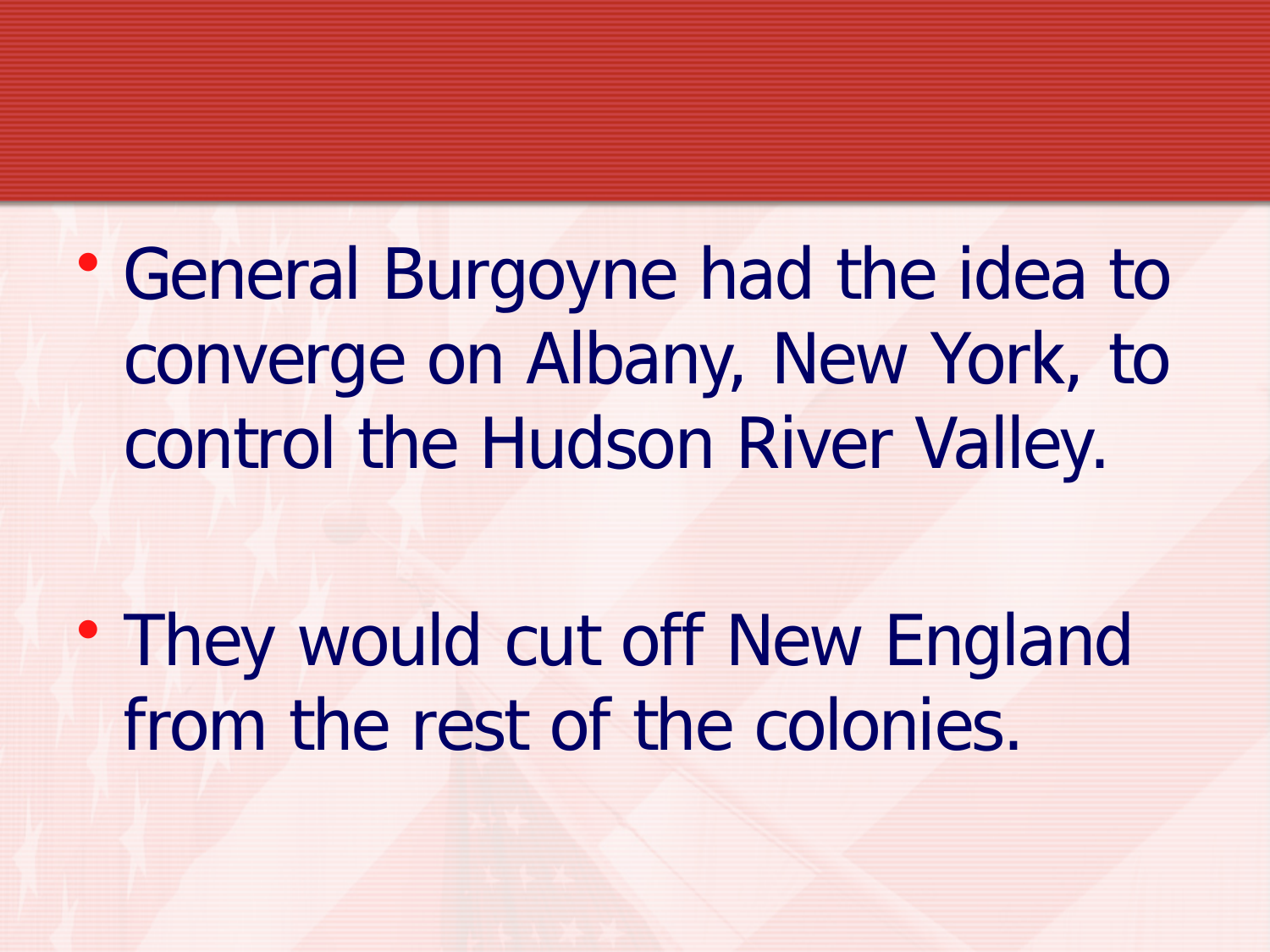

#
General Burgoyne had the idea to converge on Albany, New York, to control the Hudson River Valley.

They would cut off New England from the rest of the colonies.